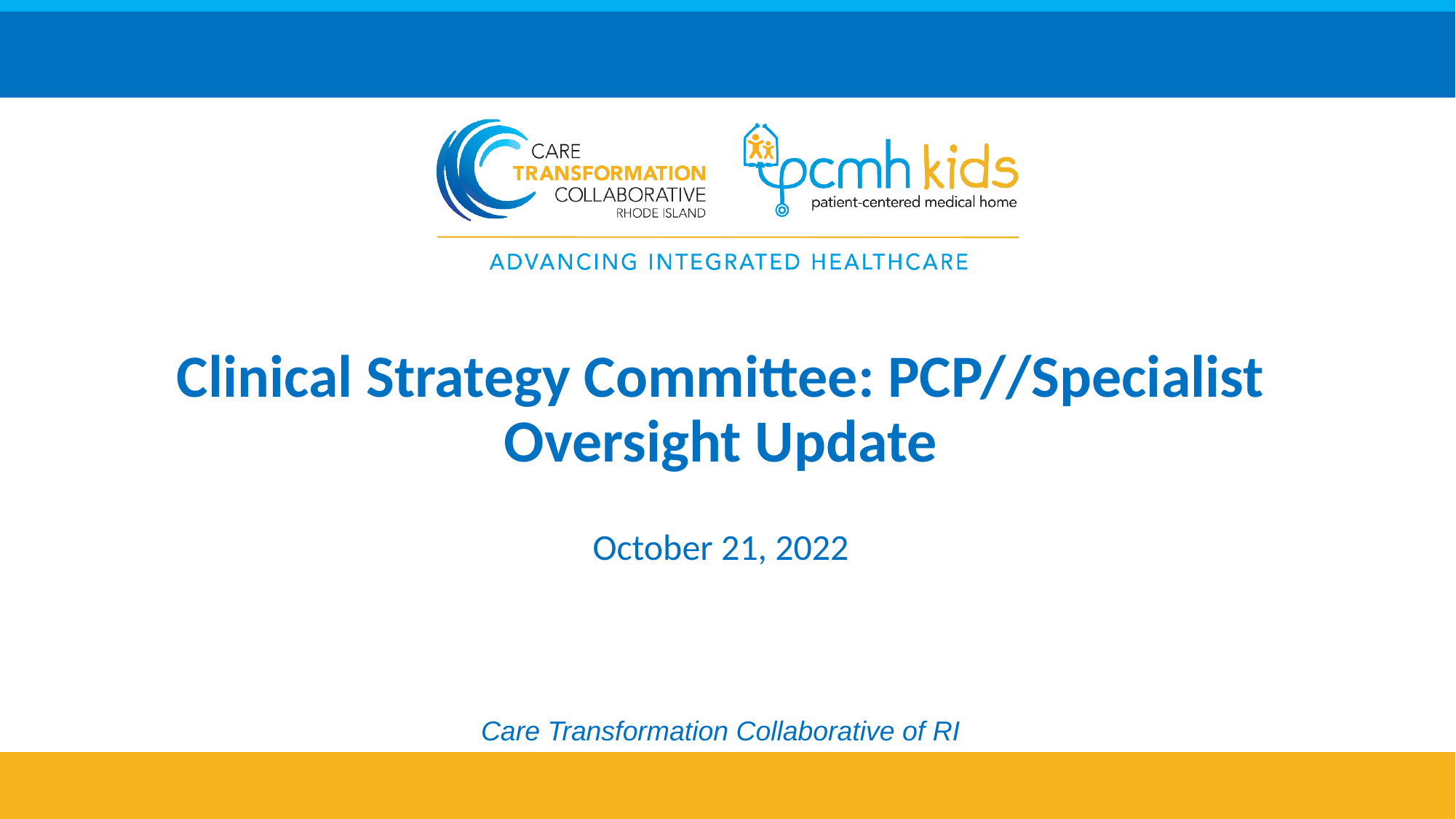

# Clinical Strategy Committee: PCP//Specialist Oversight Update
October 21, 2022